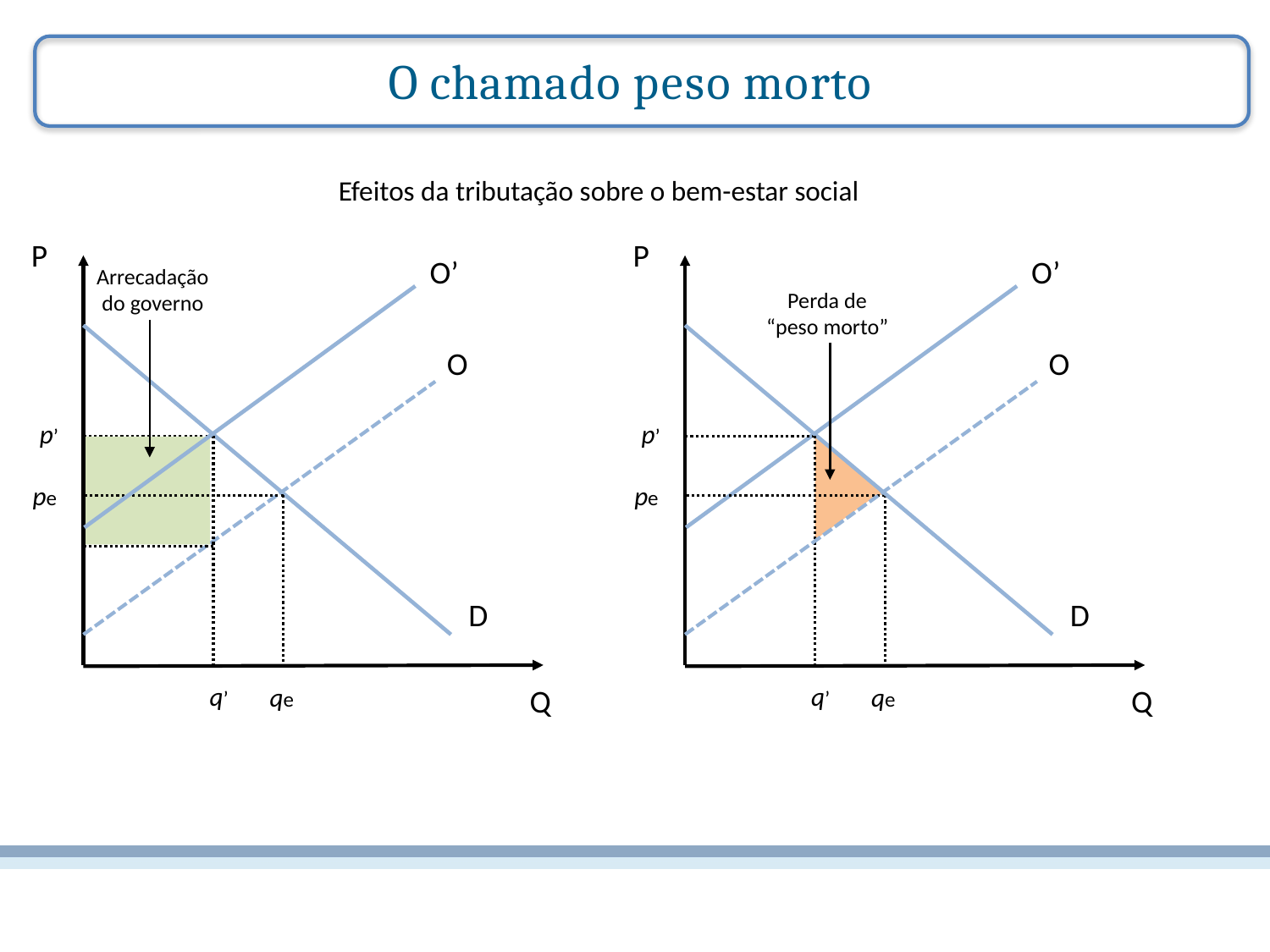

O chamado peso morto
Efeitos da tributação sobre o bem-estar social
P
P
O’
O’
Arrecadação do governo
Perda de “peso morto”
O
O
p’
p’

pe
pe

D
D
q’
q’
qe
qe
Q
Q